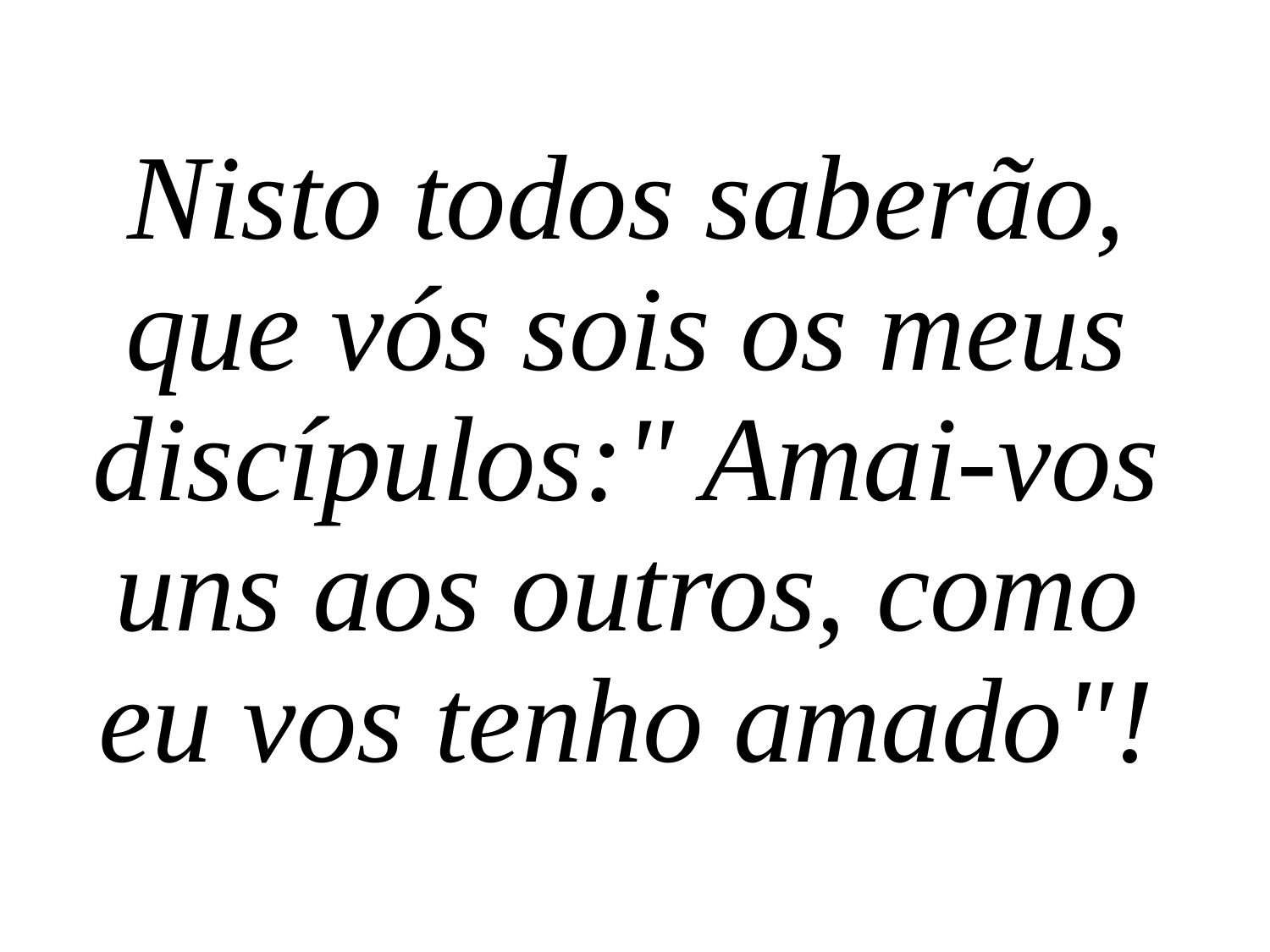

Nisto todos saberão, que vós sois os meus discípulos:" Amai-vos uns aos outros, como eu vos tenho amado"!